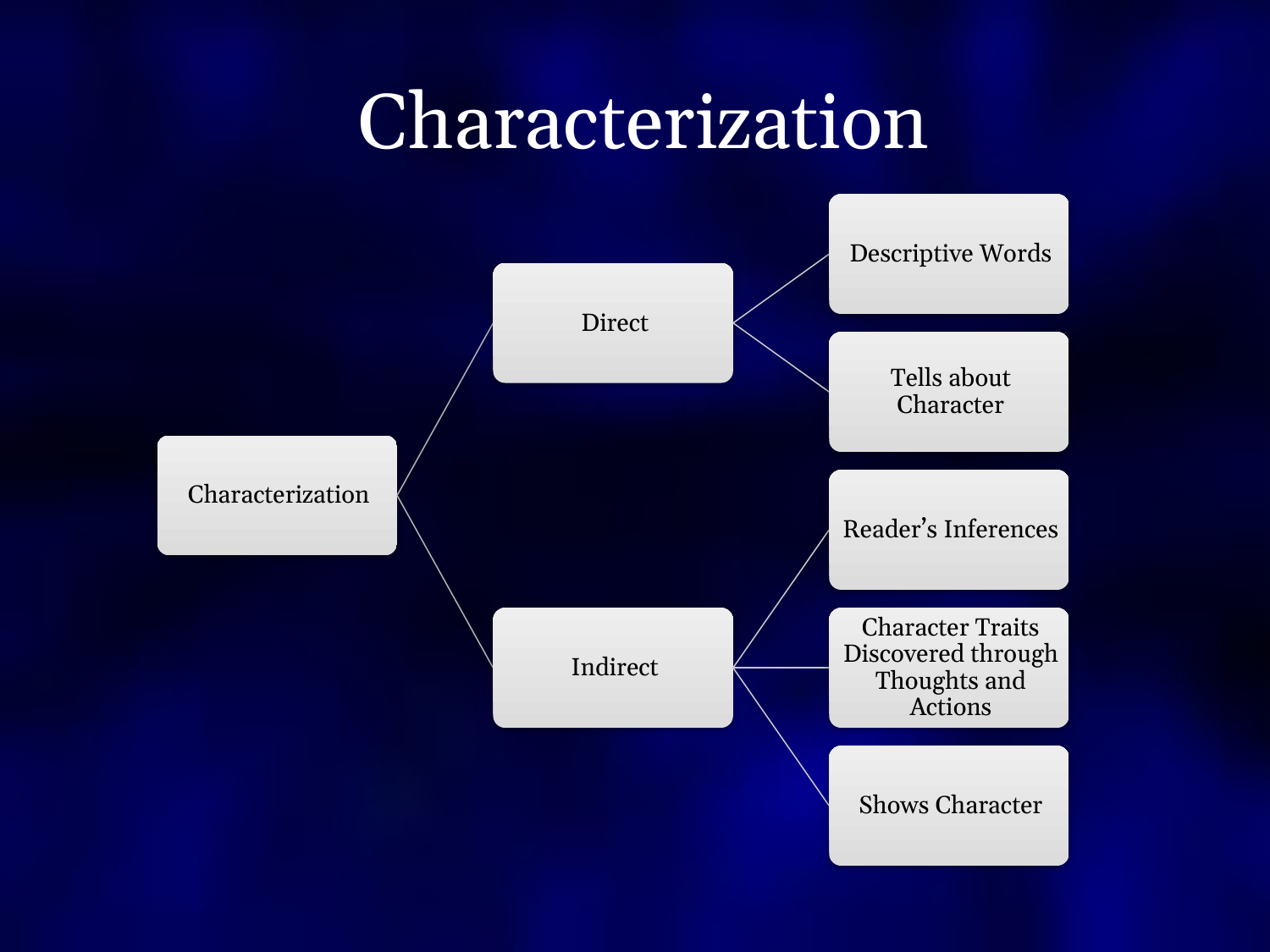

# Characterization
Characterization

Direct

Descriptive Words

Tells about Character

Indirect

Reader’s Inferences

Character Traits Discovered through Thoughts and Actions

Shows Character